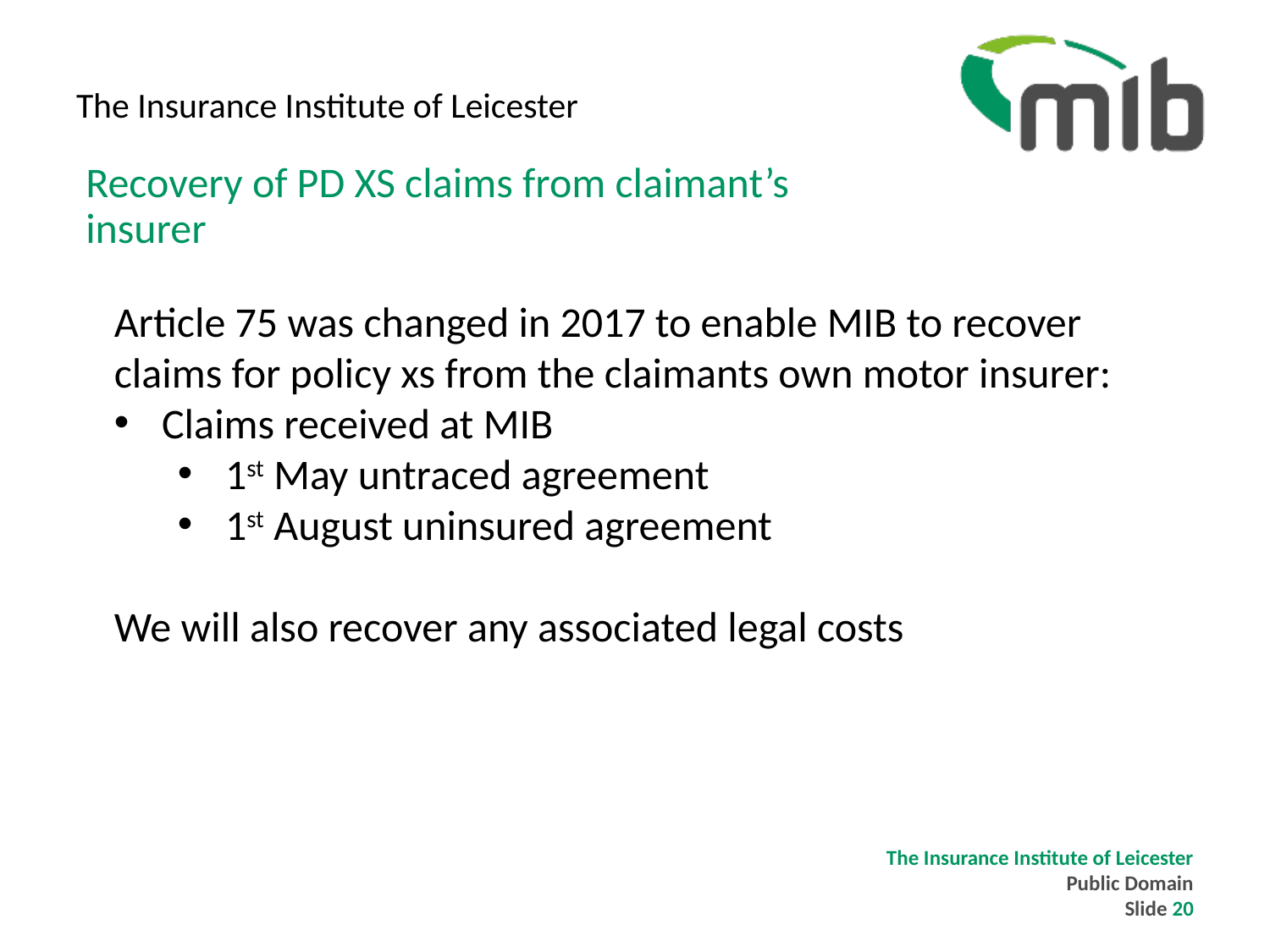

# The Insurance Institute of Leicester
Recovery of PD XS claims from claimant’s insurer

Article 75 was changed in 2017 to enable MIB to recover claims for policy xs from the claimants own motor insurer:
Claims received at MIB
1st May untraced agreement
1st August uninsured agreement

We will also recover any associated legal costs
The Insurance Institute of Leicester
Public Domain
Slide 20